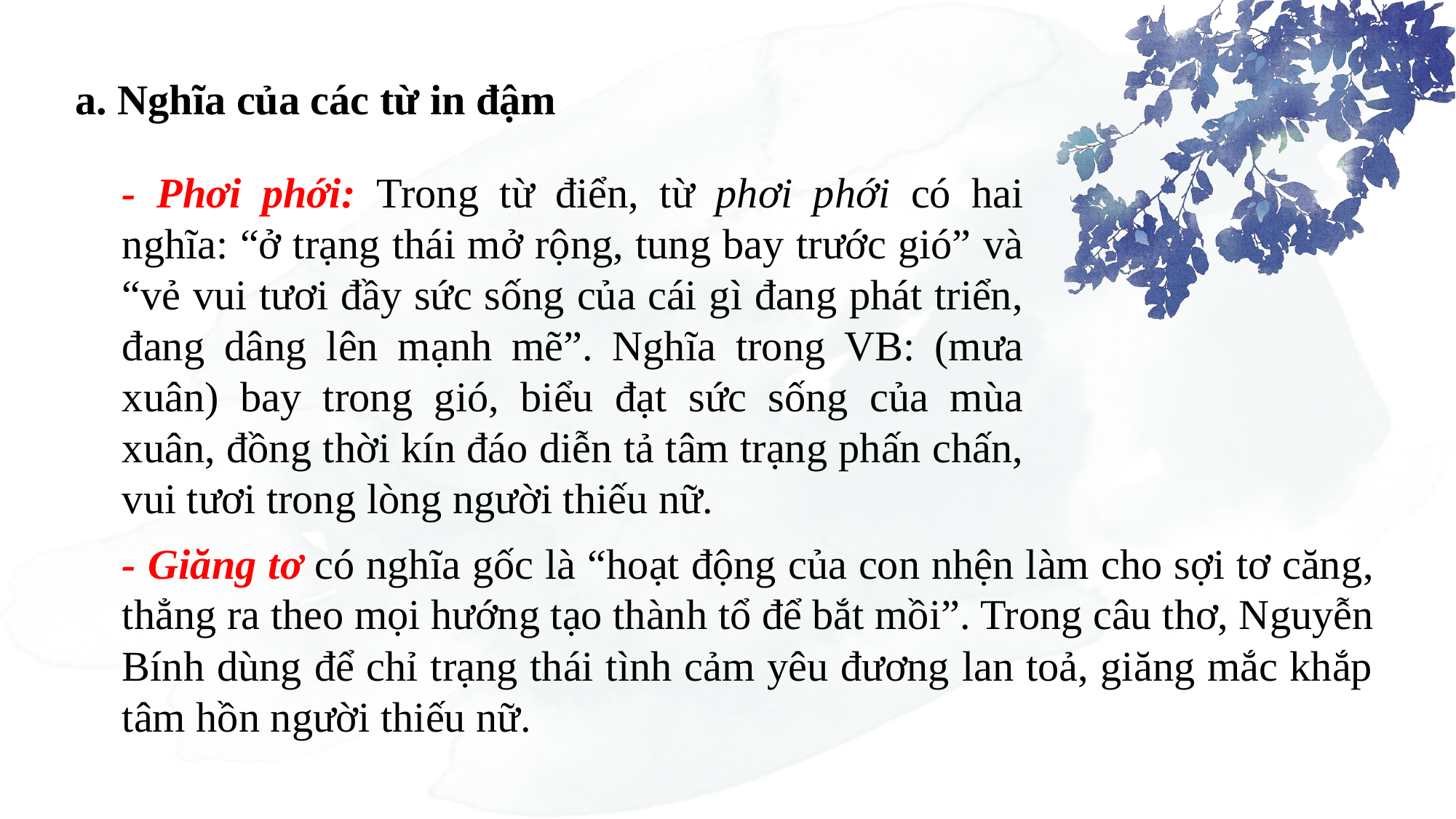

a. Nghĩa của các từ in đậm
- Phơi phới: Trong từ điển, từ phơi phới có hai nghĩa: “ở trạng thái mở rộng, tung bay trước gió” và “vẻ vui tươi đầy sức sống của cái gì đang phát triển, đang dâng lên mạnh mẽ”. Nghĩa trong VB: (mưa xuân) bay trong gió, biểu đạt sức sống của mùa xuân, đồng thời kín đáo diễn tả tâm trạng phấn chấn, vui tươi trong lòng người thiếu nữ.
- Giăng tơ có nghĩa gốc là “hoạt động của con nhện làm cho sợi tơ căng, thẳng ra theo mọi hướng tạo thành tổ để bắt mồi”. Trong câu thơ, Nguyễn Bính dùng để chỉ trạng thái tình cảm yêu đương lan toả, giăng mắc khắp tâm hồn người thiếu nữ.